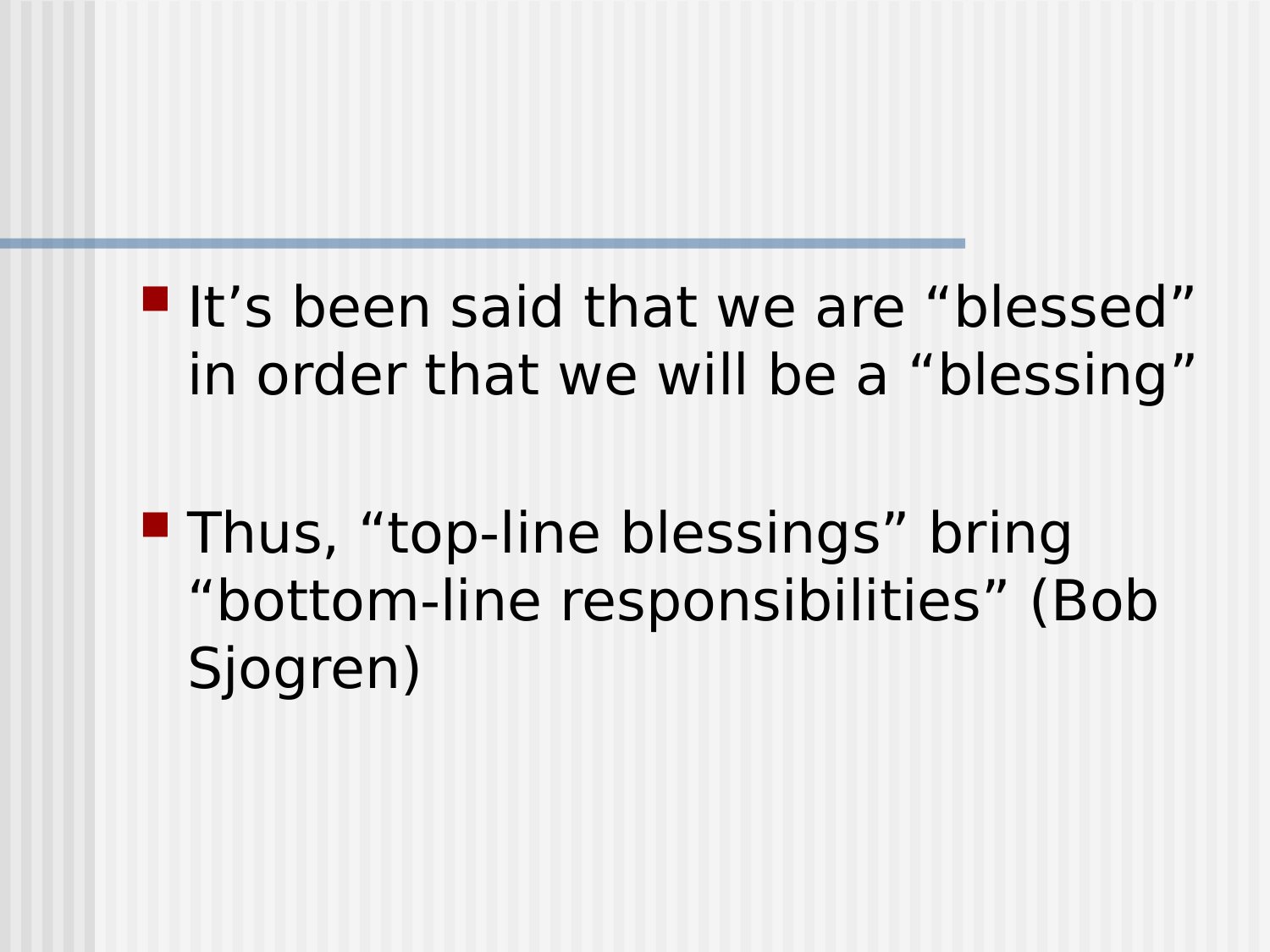

#
It’s been said that we are “blessed” in order that we will be a “blessing”

Thus, “top-line blessings” bring “bottom-line responsibilities” (Bob Sjogren)